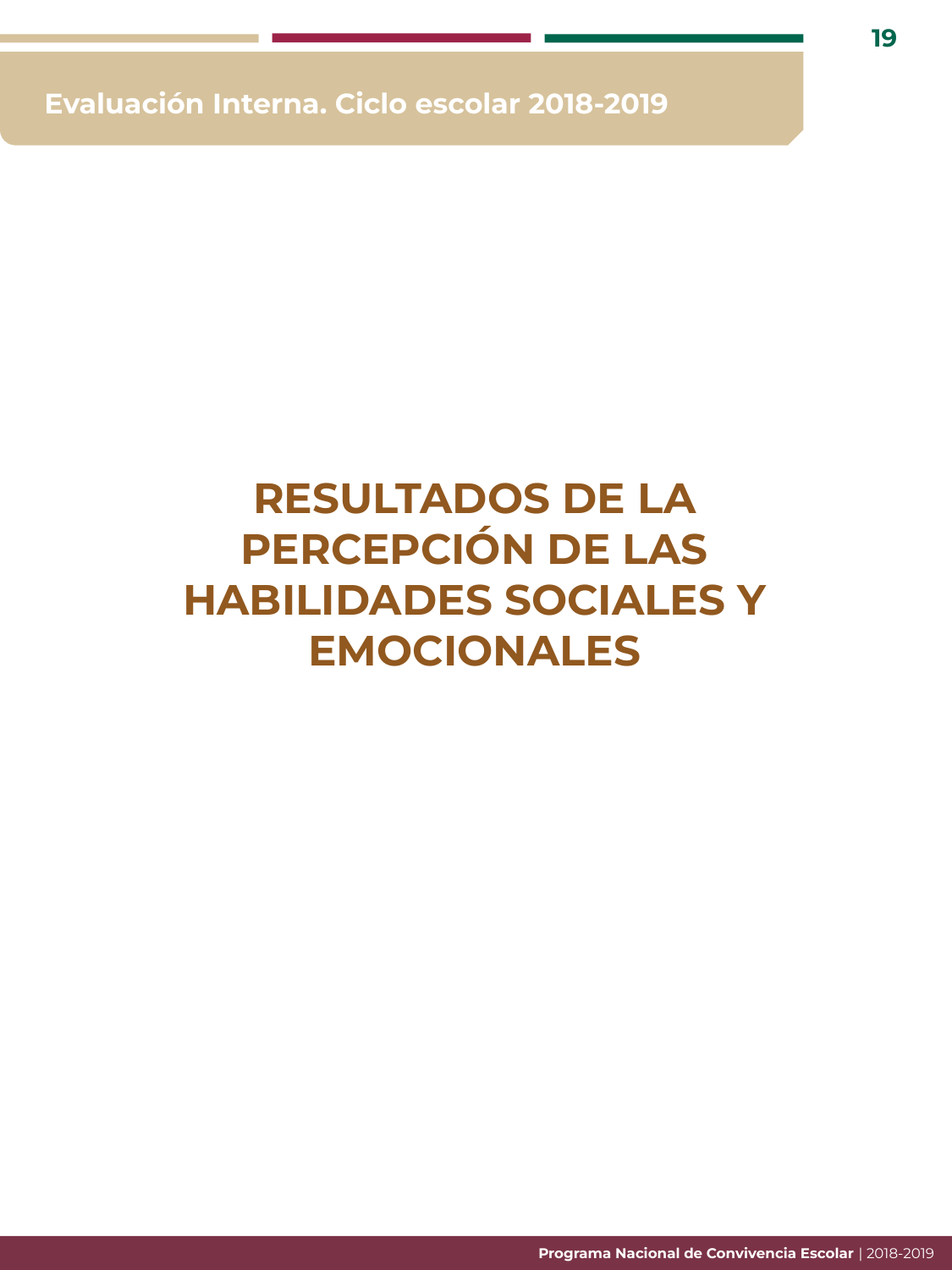

19
Evaluación Interna. Ciclo escolar 2018-2019
RESULTADOS DE LA PERCEPCIÓN de las habilidades sociales y emocionales